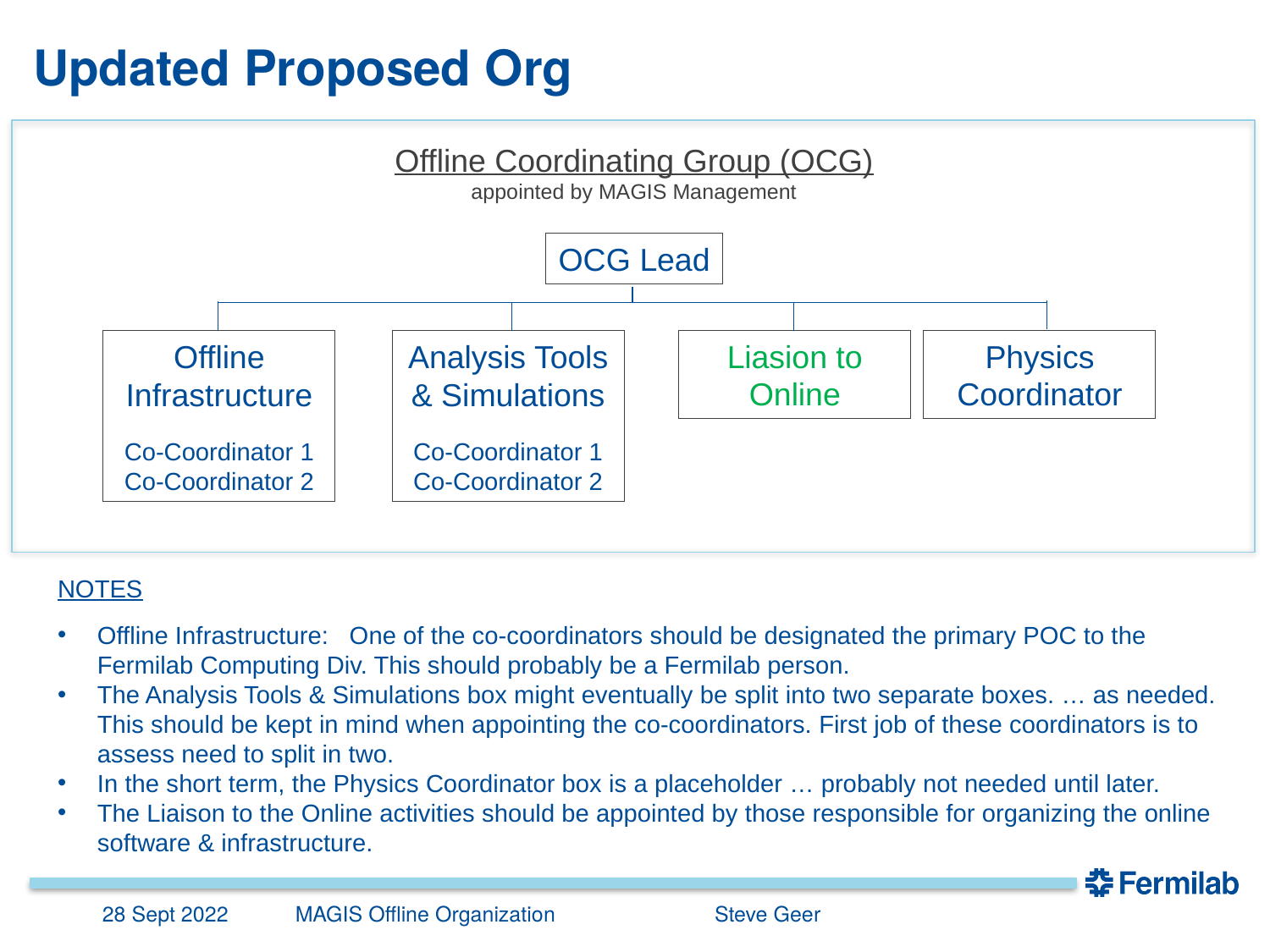

# Updated Proposed Org

Offline Coordinating Group (OCG)
appointed by MAGIS Management
OCG Lead
Offline Infrastructure
Co-Coordinator 1
Co-Coordinator 2
Analysis Tools
& Simulations
Co-Coordinator 1
Co-Coordinator 2
Liasion to
Online
Physics
Coordinator
NOTES
Offline Infrastructure:   One of the co-coordinators should be designated the primary POC to the
Fermilab Computing Div. This should probably be a Fermilab person.
The Analysis Tools & Simulations box might eventually be split into two separate boxes. … as needed.
This should be kept in mind when appointing the co-coordinators. First job of these coordinators is to
assess need to split in two.
In the short term, the Physics Coordinator box is a placeholder … probably not needed until later.
The Liaison to the Online activities should be appointed by those responsible for organizing the online
software & infrastructure.
28 Sept 2022
MAGIS Offline Organization                           Steve Geer